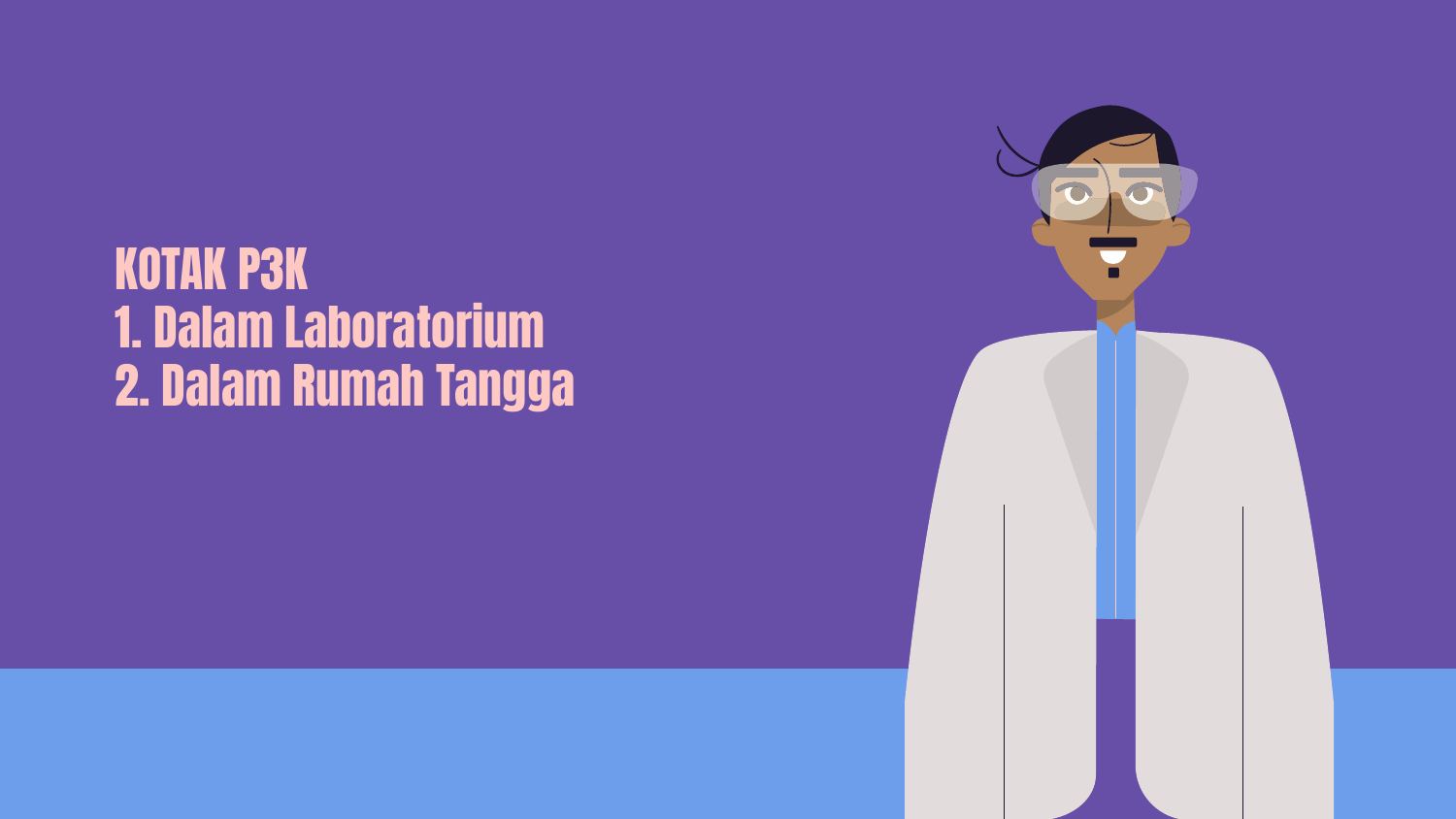

# KOTAK P3K 1. Dalam Laboratorium 2. Dalam Rumah Tangga